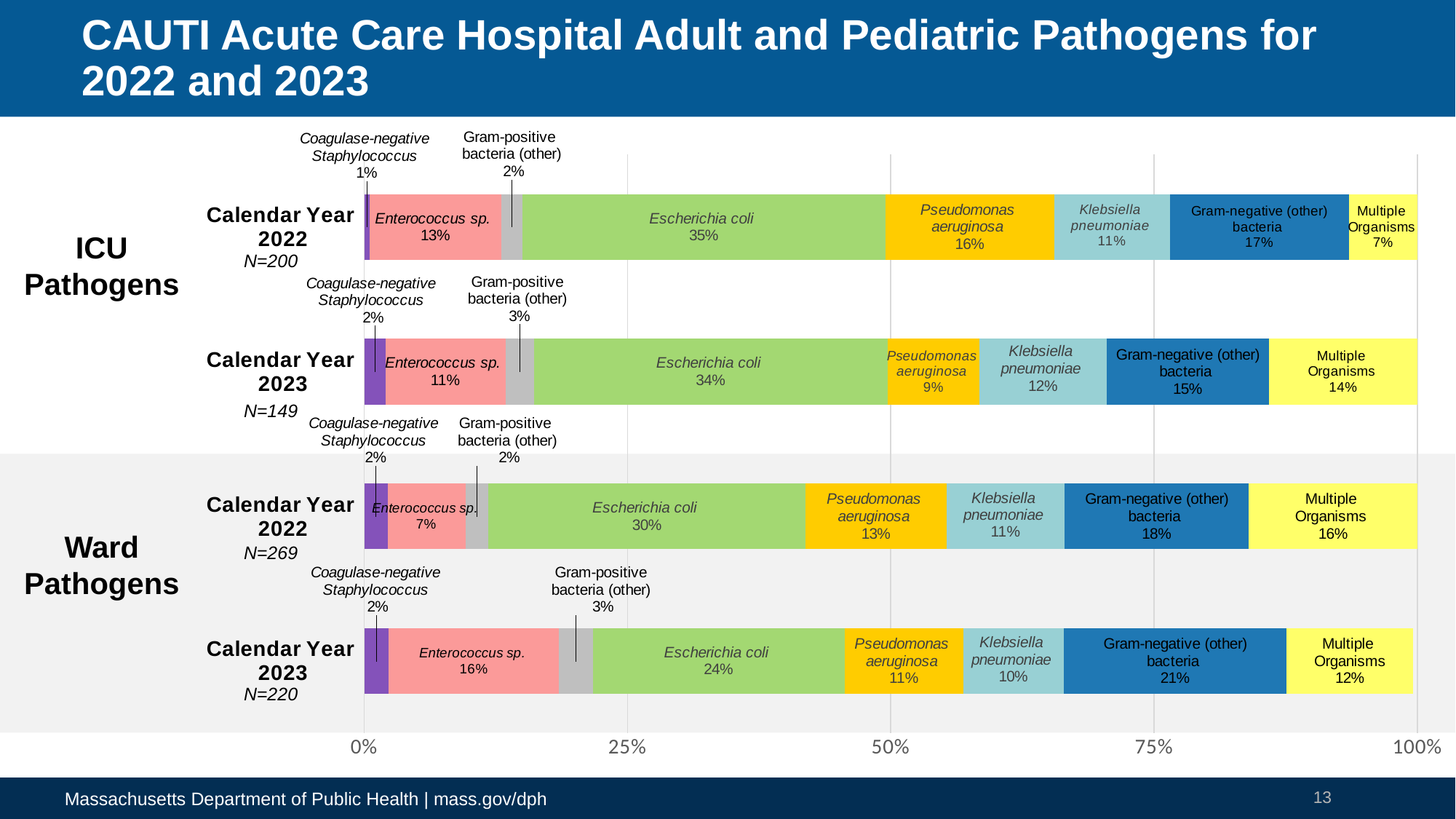

# CAUTI Acute Care Hospital Adult and Pediatric Pathogens for 2022 and 2023

### Chart

| Category |  |  | Coagulase-negative
Staphylococcus | Enterococcus sp. | Gram-positive
bacteria (other) | Escherichia coli | Pseudomonas
aeruginosa | Klebsiella
pneumoniae | Gram-negative (other)
bacteria |  |  | Multiple
Organisms |  | Other |
|---|---|---|---|---|---|---|---|---|---|---|---|---|---|---|
| Calendar Year
2023 | None | None | 0.023 | 0.162 | 0.032 | 0.239 | 0.113 | 0.095 | 0.212 | None | None | 0.12 | None | None |
| Calendar Year
2022 | None | None | 0.022 | 0.074 | 0.022 | 0.301 | 0.134 | 0.112 | 0.175 | None | None | 0.16 | None | None |
| Calendar Year
2023 | None | None | 0.02 | 0.114 | 0.027 | 0.336 | 0.087 | 0.121 | 0.154 | None | None | 0.141 | None | None |
| Calendar Year
2022 | None | None | 0.005 | 0.125 | 0.02 | 0.345 | 0.16 | 0.11 | 0.17 | None | None | 0.065 | None | None |
N=200

N=149

N=269

N=220
ICU Pathogens

Ward Pathogens
13